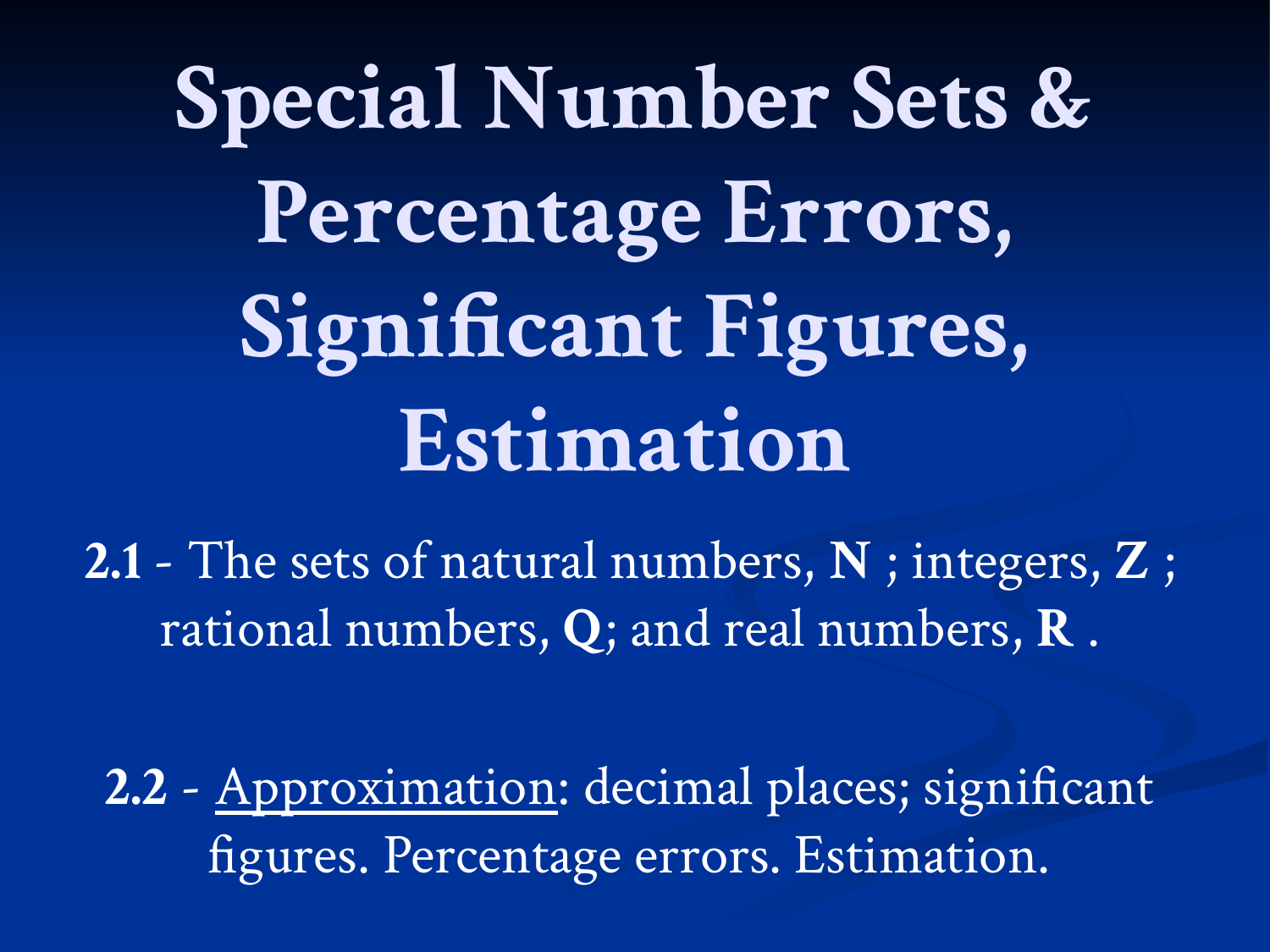

# Special Number Sets & Percentage Errors, Significant Figures, Estimation
2.1 - The sets of natural numbers, N ; integers, Z ; rational numbers, Q; and real numbers, R .

2.2 - Approximation: decimal places; significant figures. Percentage errors. Estimation.